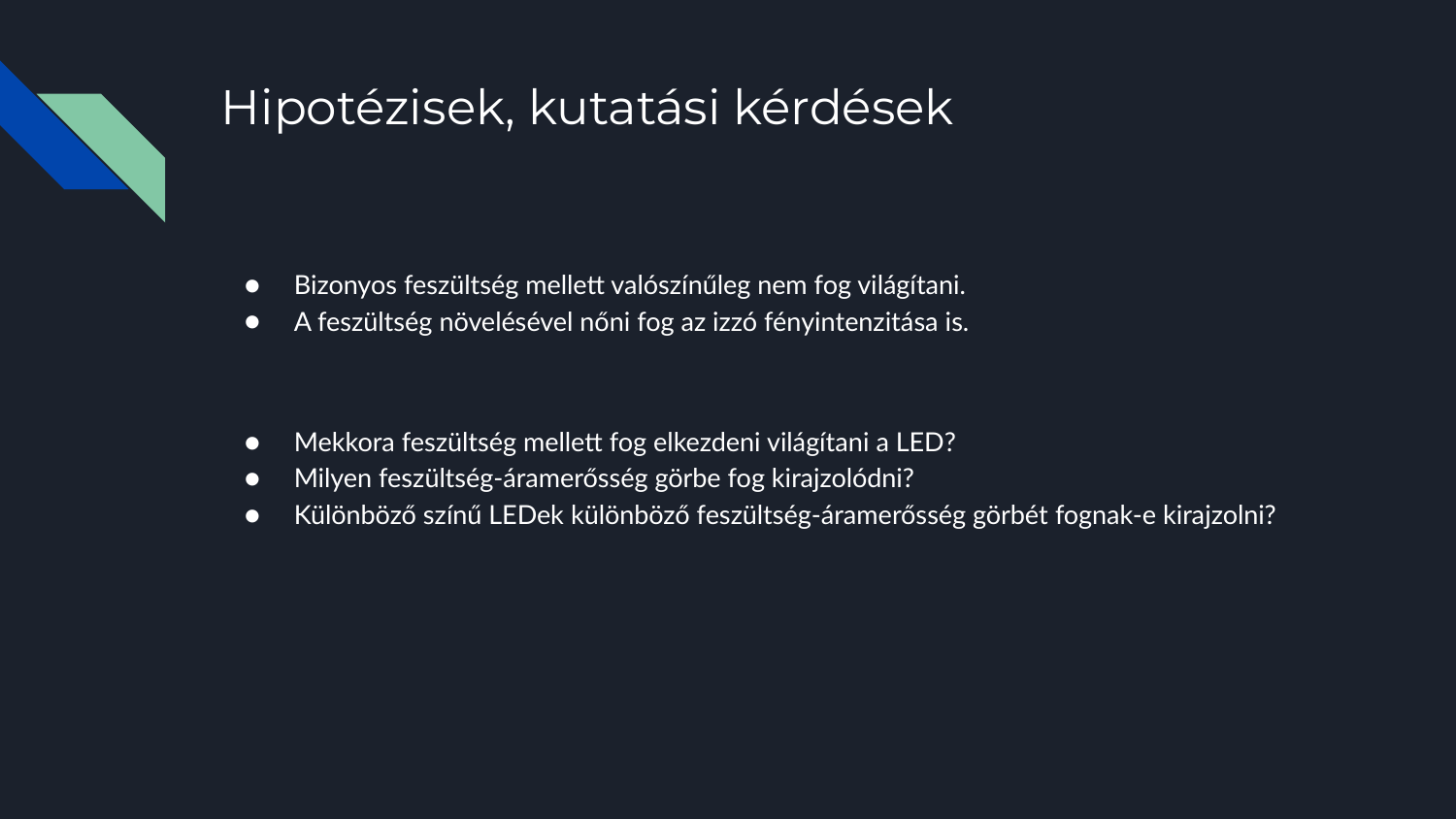

# Hipotézisek, kutatási kérdések
Bizonyos feszültség mellett valószínűleg nem fog világítani.
A feszültség növelésével nőni fog az izzó fényintenzitása is.

Mekkora feszültség mellett fog elkezdeni világítani a LED?
Milyen feszültség-áramerősség görbe fog kirajzolódni?
Különböző színű LEDek különböző feszültség-áramerősség görbét fognak-e kirajzolni?